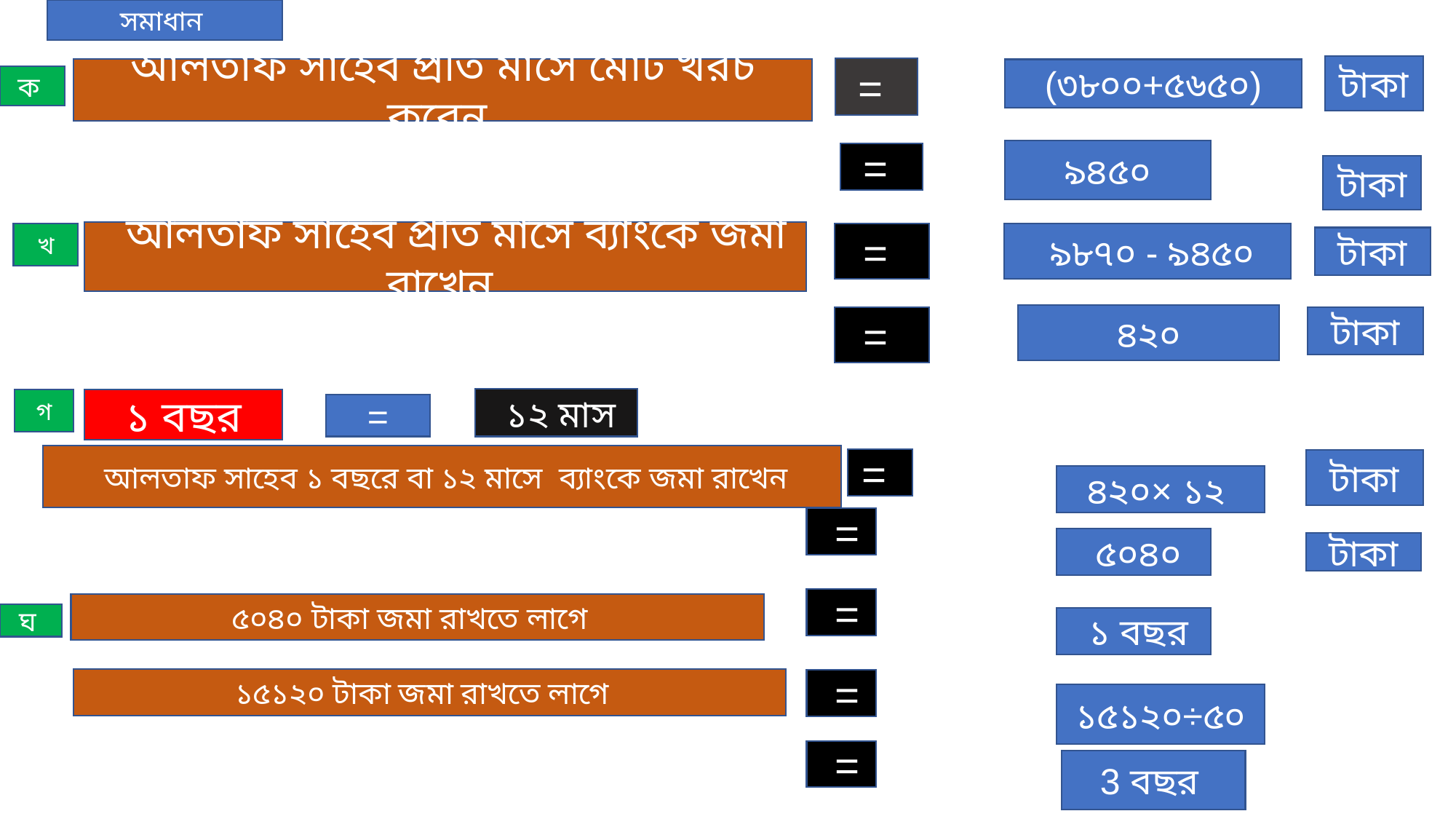

সমাধান
 টাকা
=
আলতাফ সাহেব প্রতি মাসে মোট খরচ করেন
 (৩৮০০+৫৬৫০)
ক
 ৯৪৫০
=
 টাকা
  আলতাফ সাহেব প্রতি মাসে ব্যাংকে জমা রাখেন
=
 ৯৮৭০ - ৯৪৫০
খ
 টাকা
 ৪২০
=
 টাকা
  ১২ মাস
গ
 ১ বছর
=
  আলতাফ সাহেব ১ বছরে বা ১২ মাসে  ব্যাংকে জমা রাখেন
=
 টাকা
৪২০× ১২
 =
  ৫০৪০
 টাকা
 =
৫০৪০ টাকা জমা রাখতে লাগে
ঘ
  ১ বছর
১৫১২০ টাকা জমা রাখতে লাগে
 =
  ১৫১২০÷৫০৪০
 =
  3 বছর